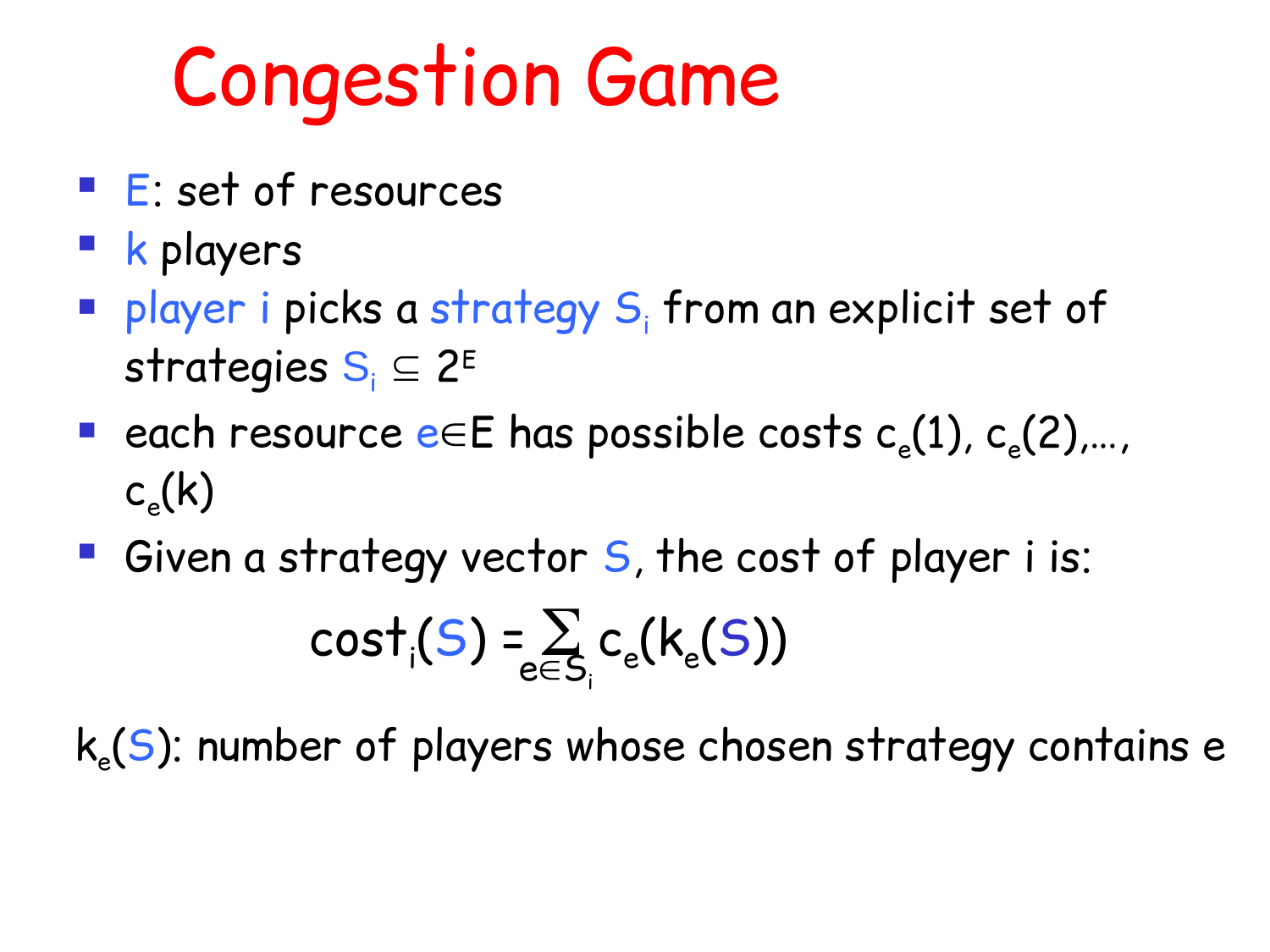

# Congestion Game
E: set of resources
k players
player i picks a strategy Si from an explicit set of strategies Si ⊆ 2E
each resource e∈E has possible costs ce(1), ce(2),…, ce(k)
Given a strategy vector S, the cost of player i is:
costi(S) = Σ ce(ke(S))
e∈Si
ke(S): number of players whose chosen strategy contains e